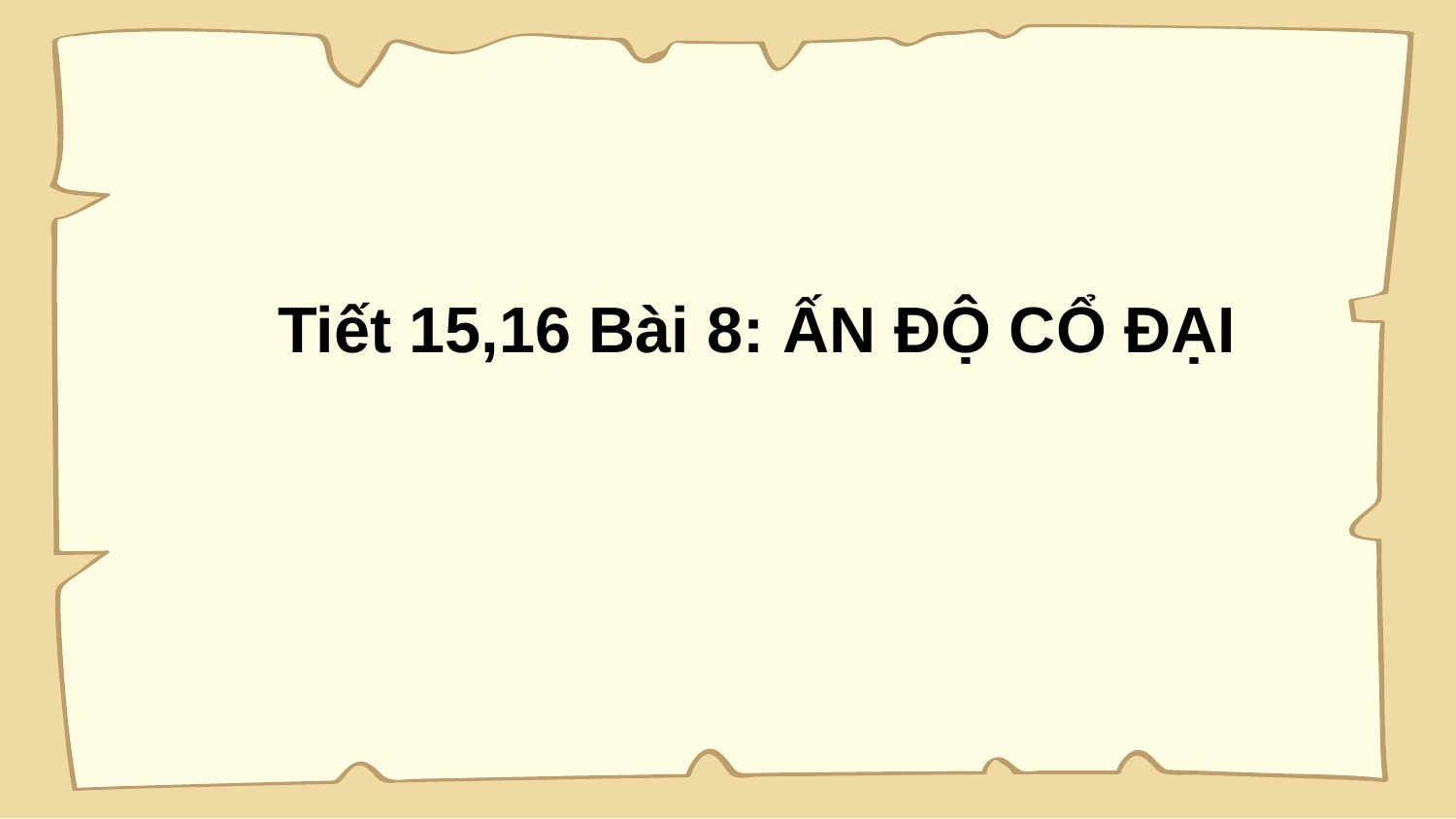

Tiết 15,16 Bài 8: ẤN ĐỘ CỔ ĐẠI
#